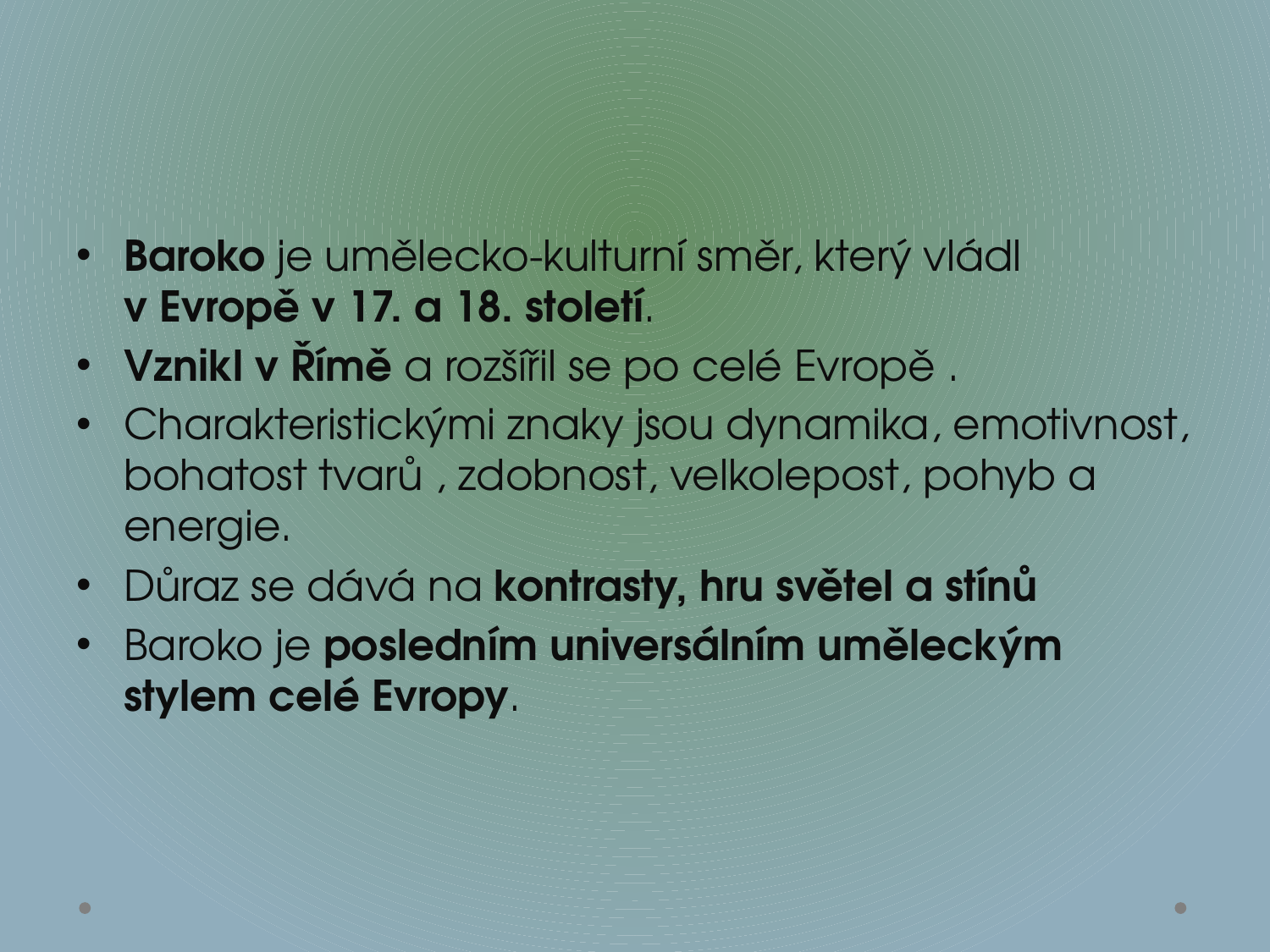

#

Baroko je umělecko-kulturní směr, který vládl v Evropě v 17. a 18. století.
Vznikl v Římě a rozšířil se po celé Evropě .
Charakteristickými znaky jsou dynamika, emotivnost, bohatost tvarů , zdobnost, velkolepost, pohyb a energie.
Důraz se dává na kontrasty, hru světel a stínů
Baroko je posledním universálním uměleckým stylem celé Evropy.